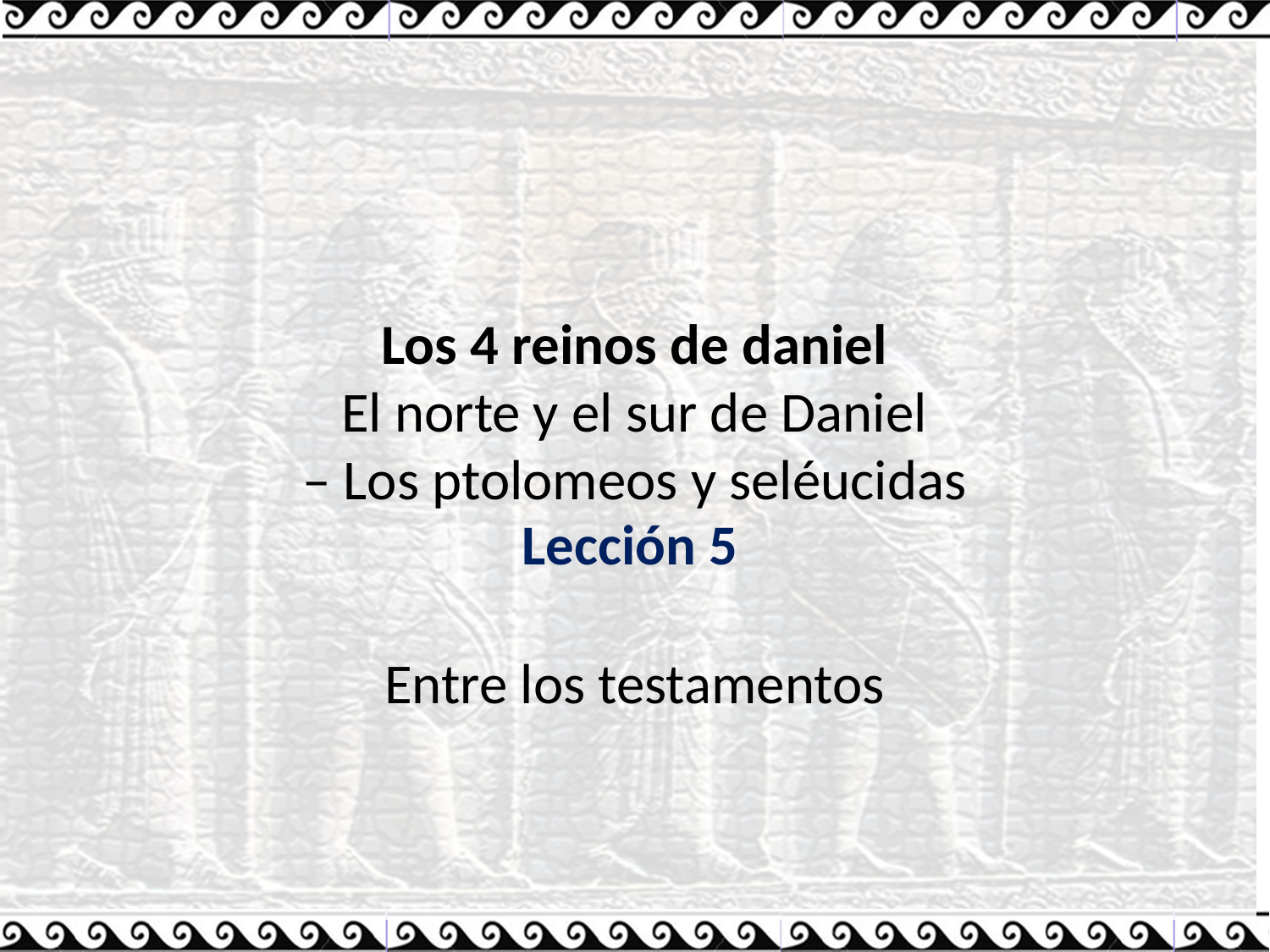

# Los 4 reinos de daniel El norte y el sur de Daniel – Los ptolomeos y seléucidas Entre los testamentos
Lección 5